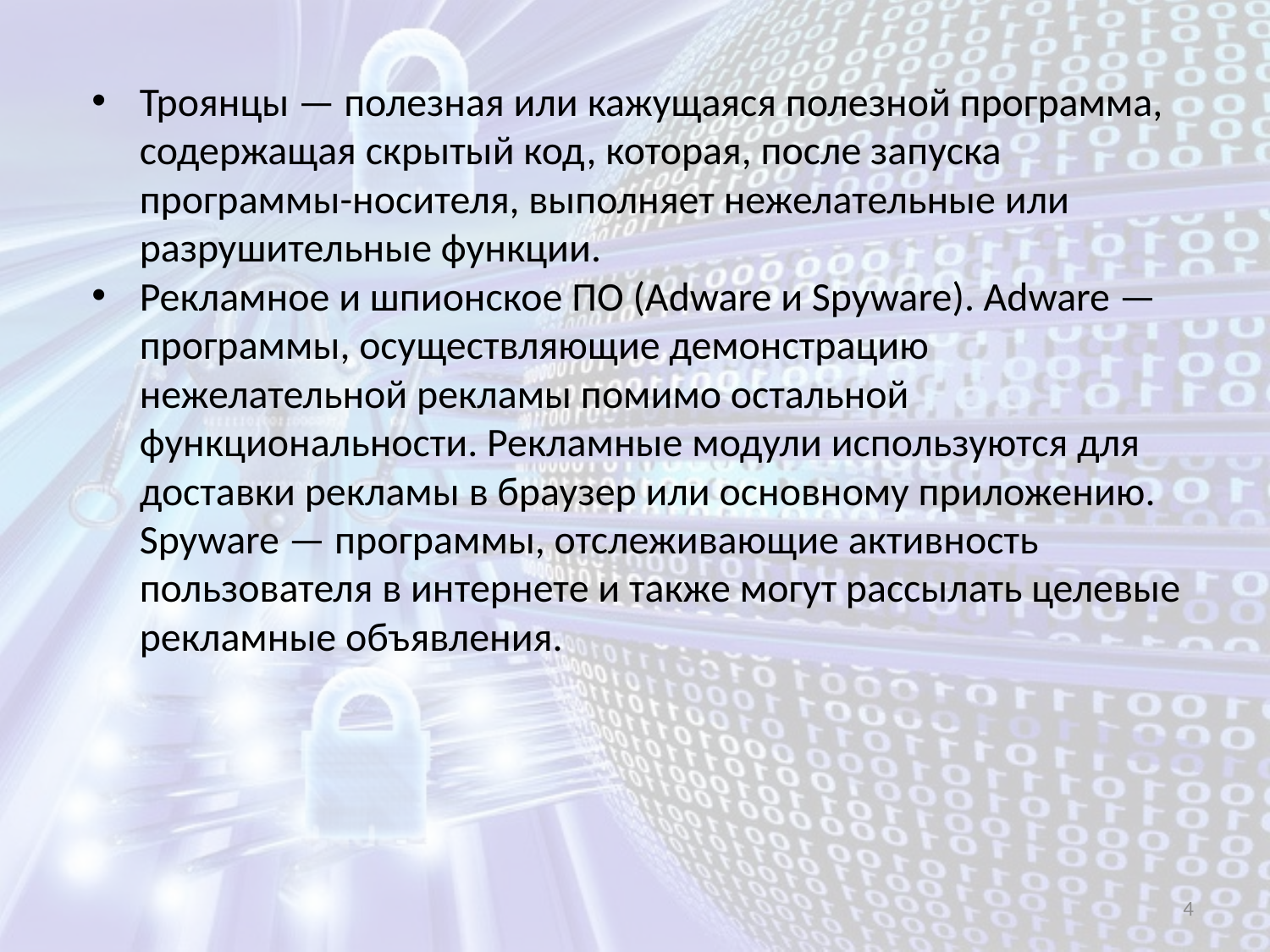

Троянцы — полезная или кажущаяся полезной программа, содержащая скрытый код, которая, после запуска программы-носителя, выполняет нежелательные или разрушительные функции.
Рекламное и шпионское ПО (Adware и Spyware). Adware — программы, осуществляющие демонстрацию нежелательной рекламы помимо остальной функциональности. Рекламные модули используются для доставки рекламы в браузер или основному приложению. Spyware — программы, отслеживающие активность пользователя в интернете и также могут рассылать целевые рекламные объявления.

4